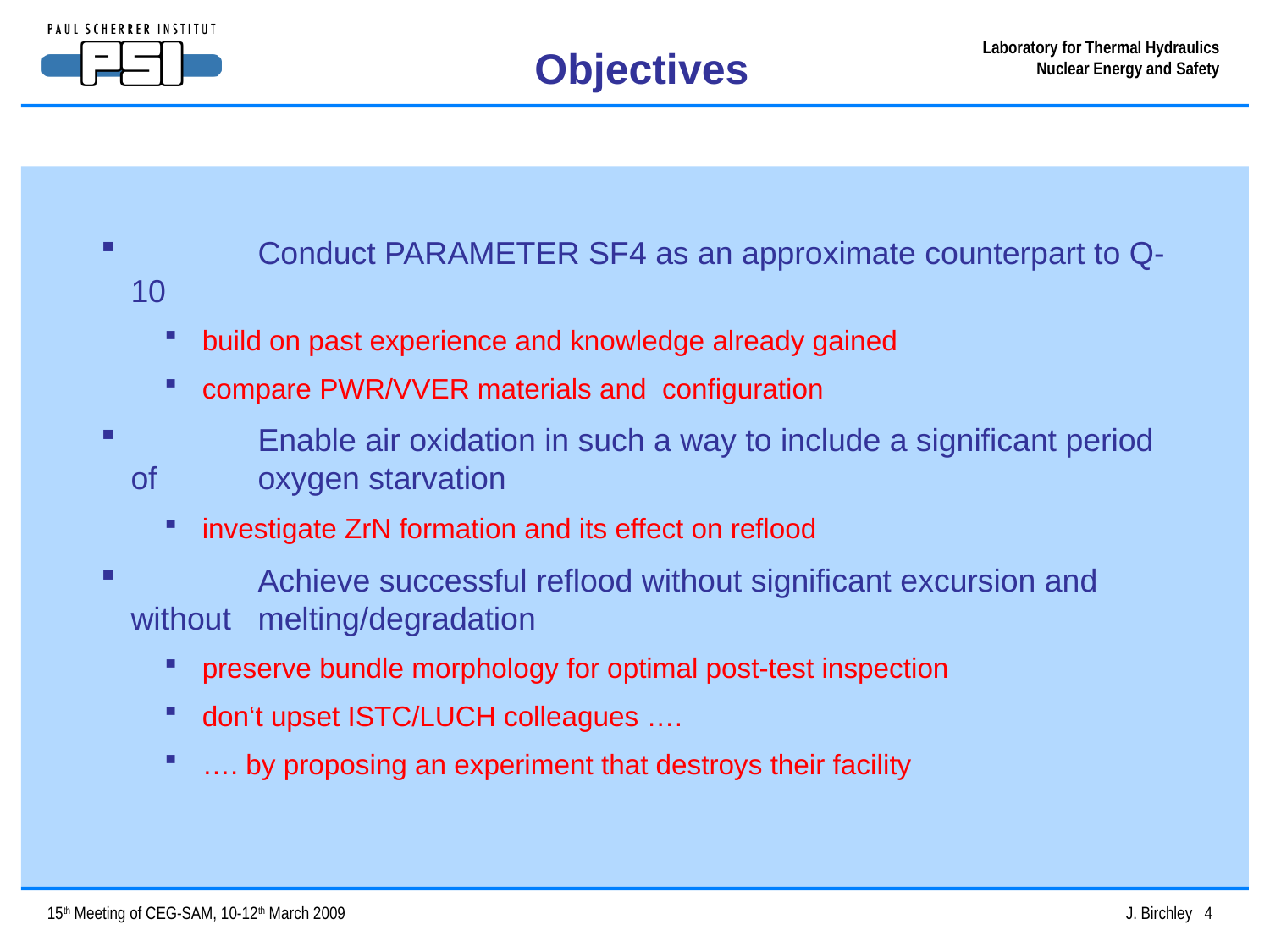

Objectives

 	Conduct PARAMETER SF4 as an approximate counterpart to Q-10
 build on past experience and knowledge already gained
 compare PWR/VVER materials and  configuration
 	Enable air oxidation in such a way to include a significant period of 	oxygen starvation
 investigate ZrN formation and its effect on reflood
 	Achieve successful reflood without significant excursion and without 	melting/degradation
 preserve bundle morphology for optimal post-test inspection
 don‘t upset ISTC/LUCH colleagues ….
 …. by proposing an experiment that destroys their facility